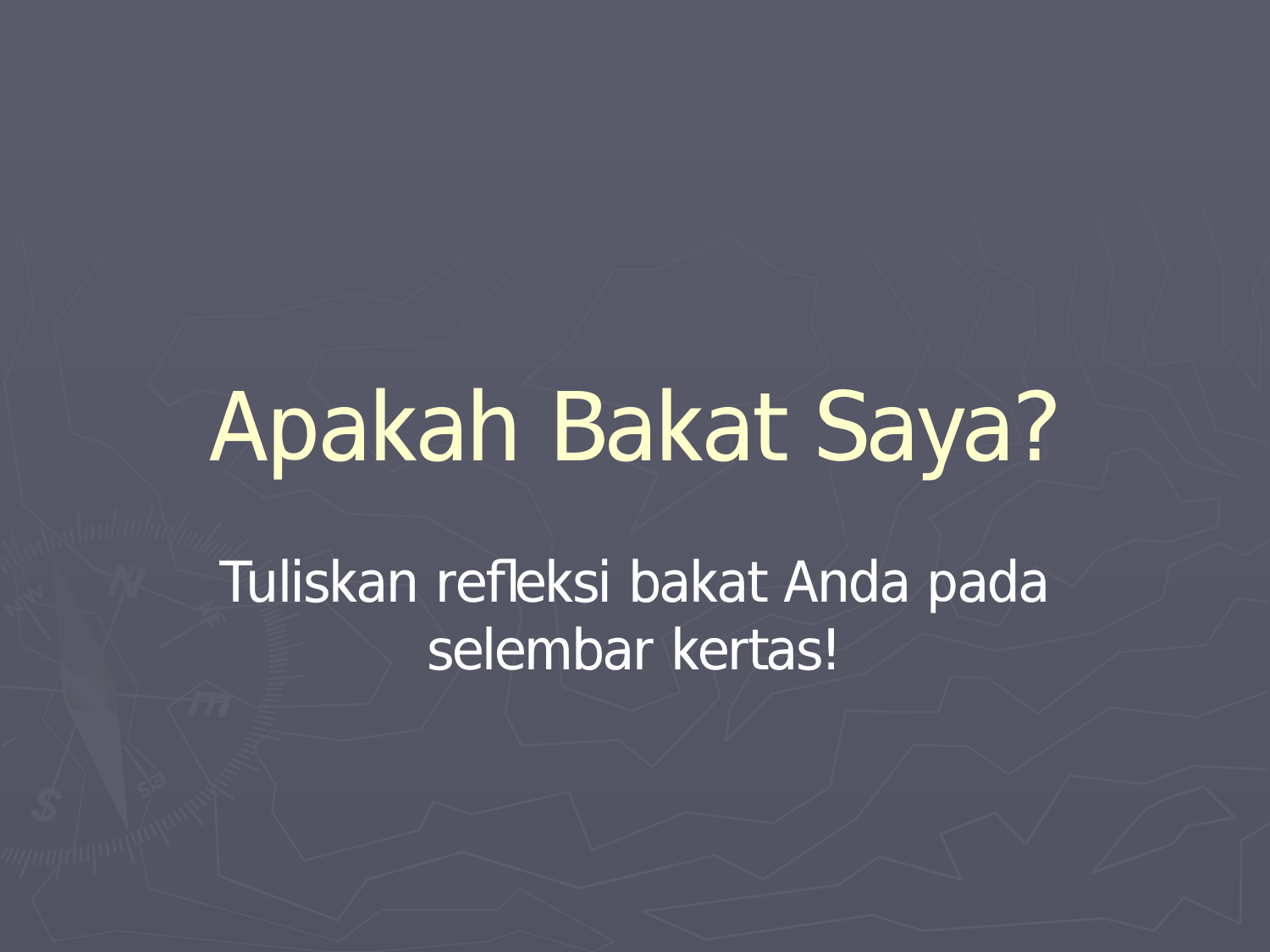

# Apakah Bakat Saya?
Tuliskan refleksi bakat Anda pada selembar kertas!